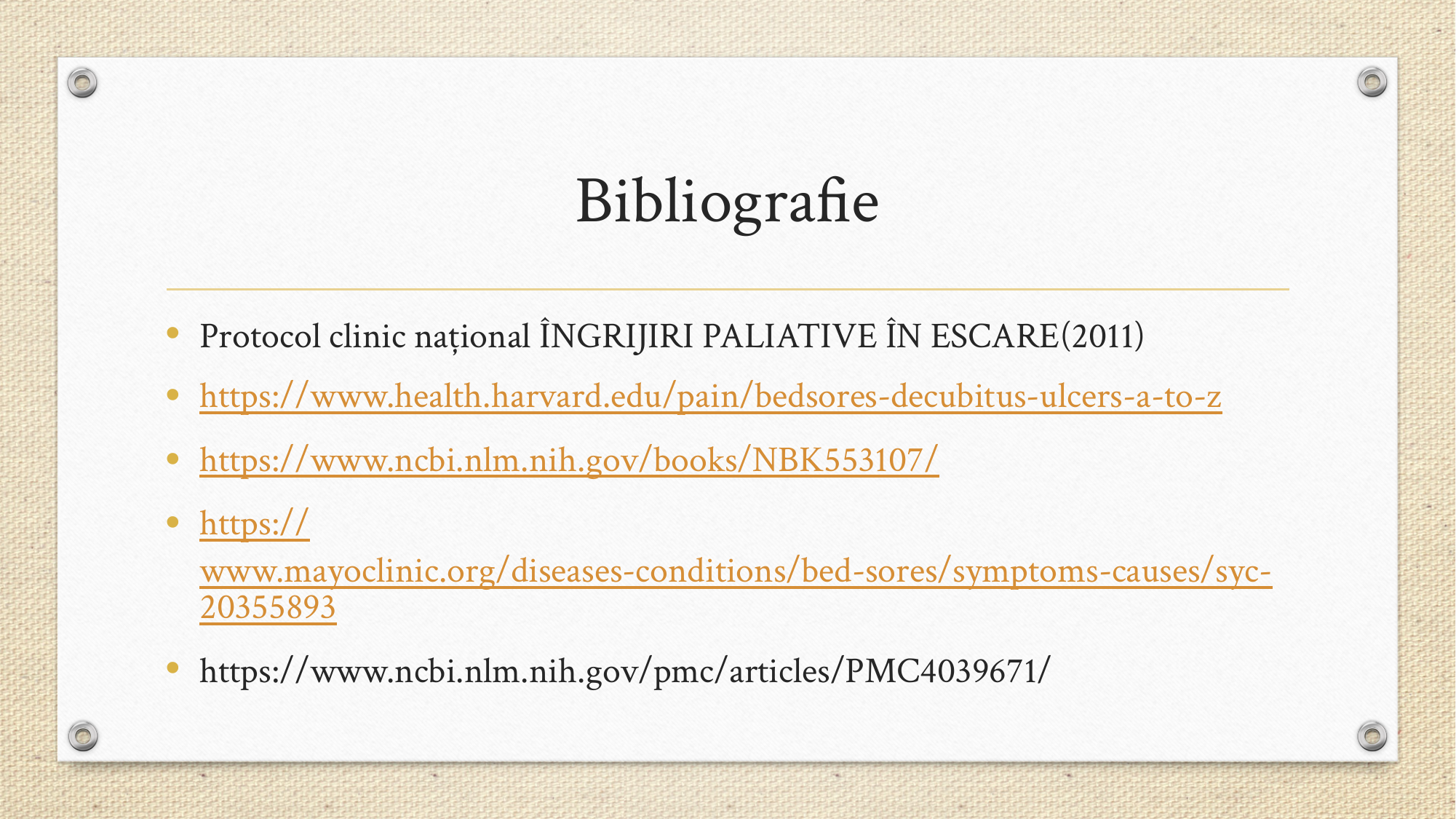

# Bibliografie
Protocol clinic național ÎNGRIJIRI PALIATIVE ÎN ESCARE(2011)
https://www.health.harvard.edu/pain/bedsores-decubitus-ulcers-a-to-z
https://www.ncbi.nlm.nih.gov/books/NBK553107/
https://www.mayoclinic.org/diseases-conditions/bed-sores/symptoms-causes/syc-20355893
https://www.ncbi.nlm.nih.gov/pmc/articles/PMC4039671/